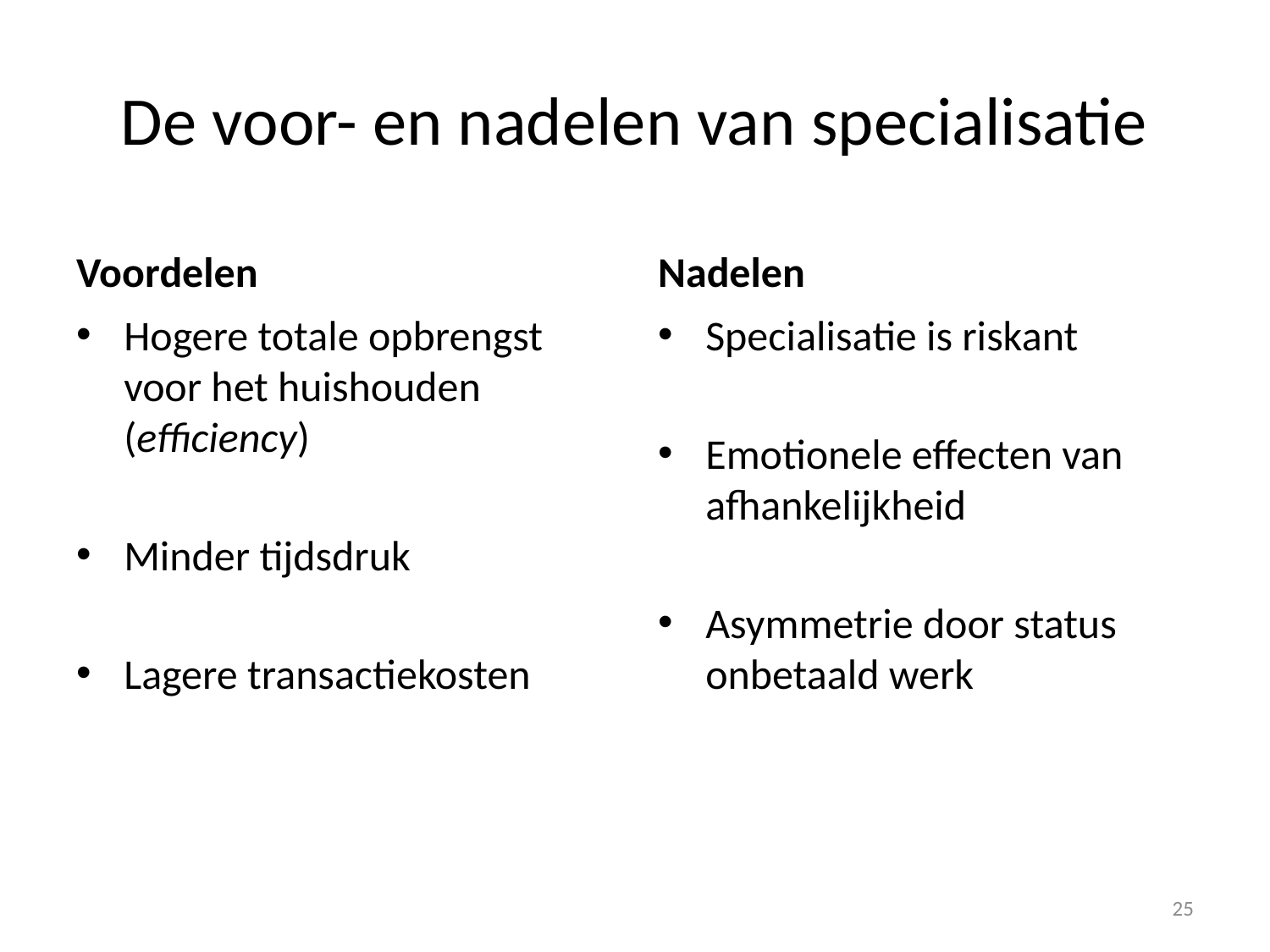

# De voor- en nadelen van specialisatie
Voordelen
Nadelen
Hogere totale opbrengst voor het huishouden (efficiency)

Minder tijdsdruk

Lagere transactiekosten

Specialisatie is riskant

Emotionele effecten van afhankelijkheid

Asymmetrie door status onbetaald werk

25